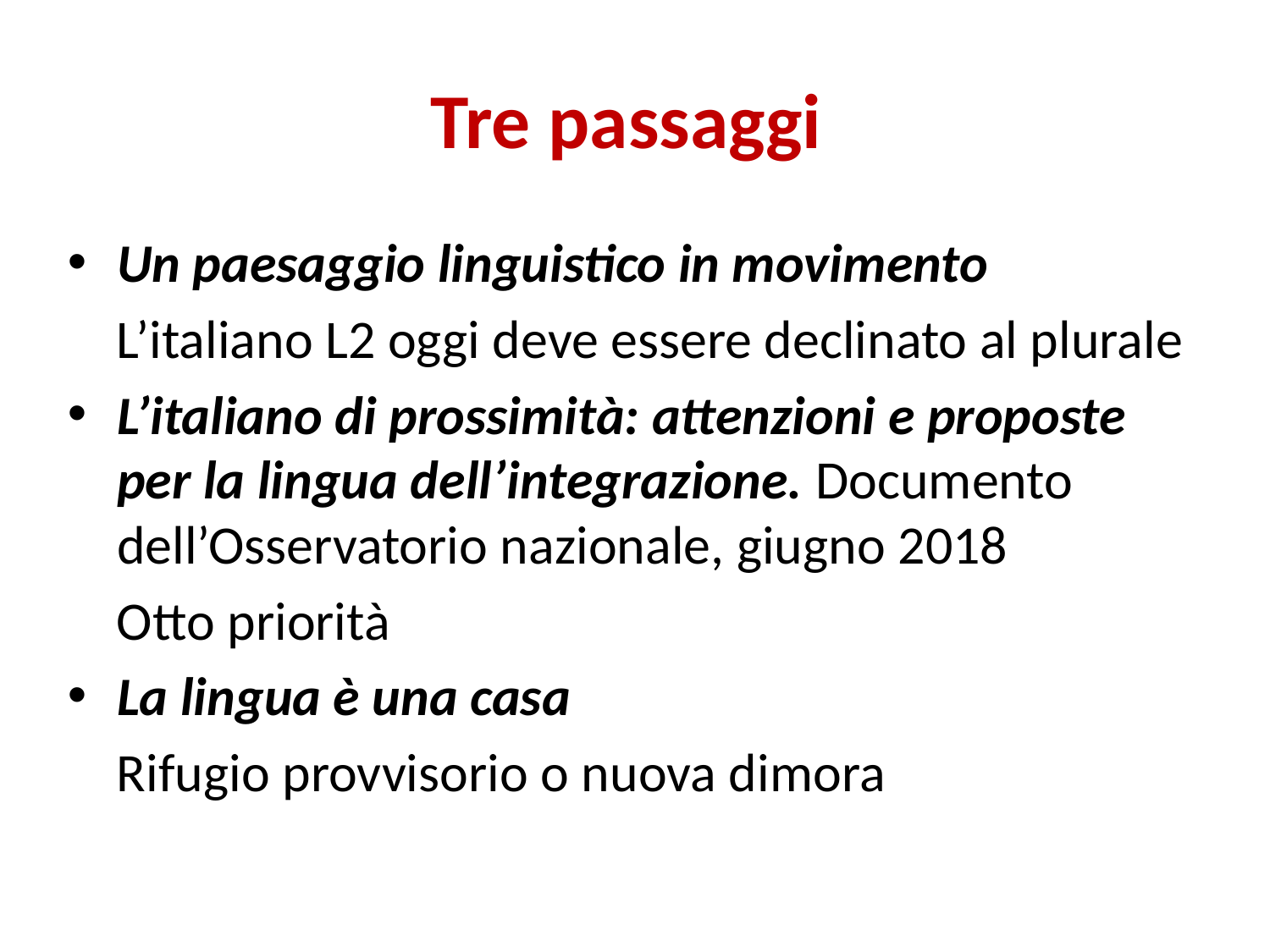

# Tre passaggi
Un paesaggio linguistico in movimento
    L’italiano L2 oggi deve essere declinato al plurale
L’italiano di prossimità: attenzioni e proposte per la lingua dell’integrazione. Documento dell’Osservatorio nazionale, giugno 2018
    Otto priorità
La lingua è una casa
    Rifugio provvisorio o nuova dimora